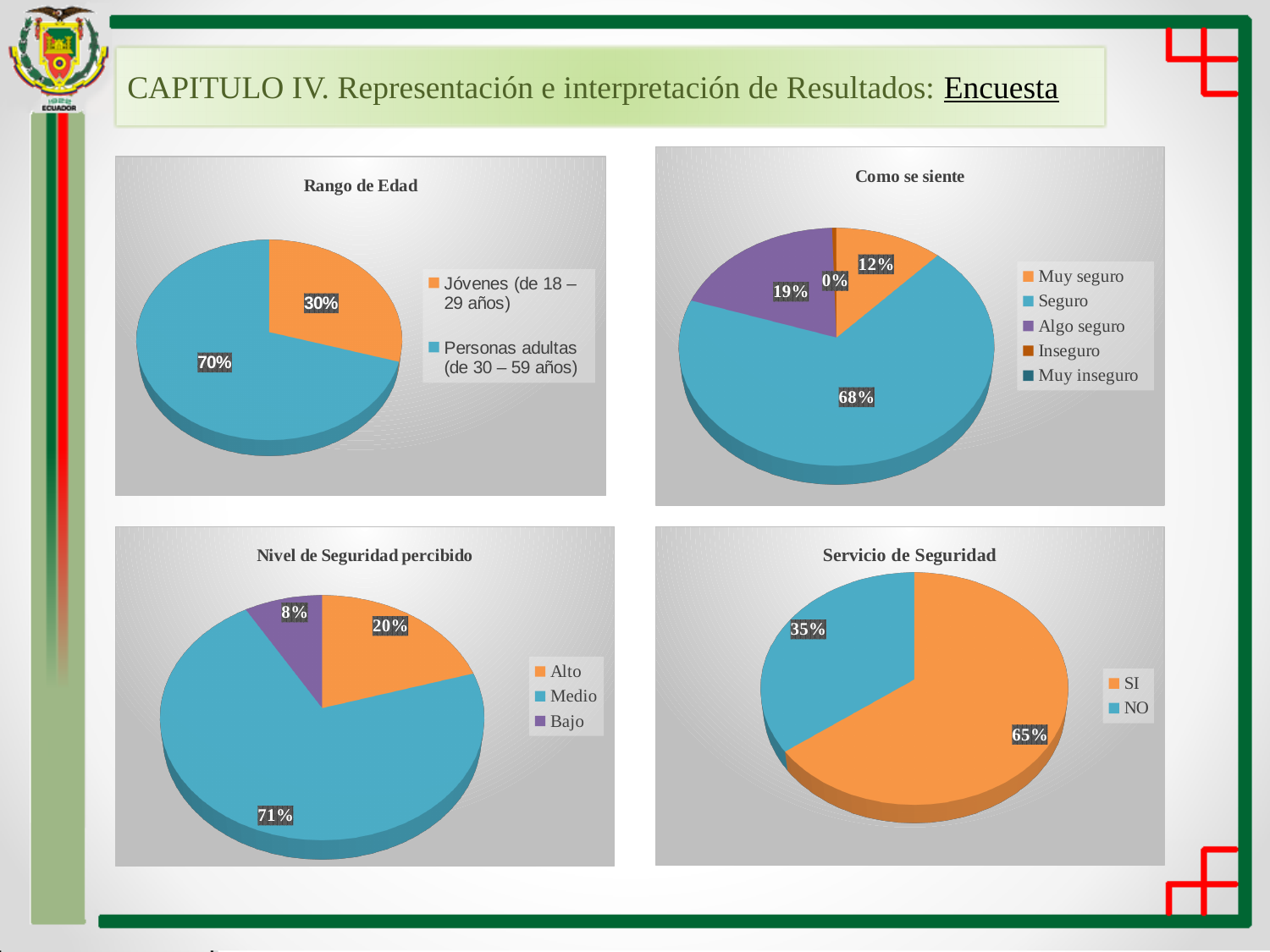

CAPITULO IV. Representación e interpretación de Resultados: Encuesta

[unsupported chart]

[unsupported chart]

[unsupported chart]

[unsupported chart]